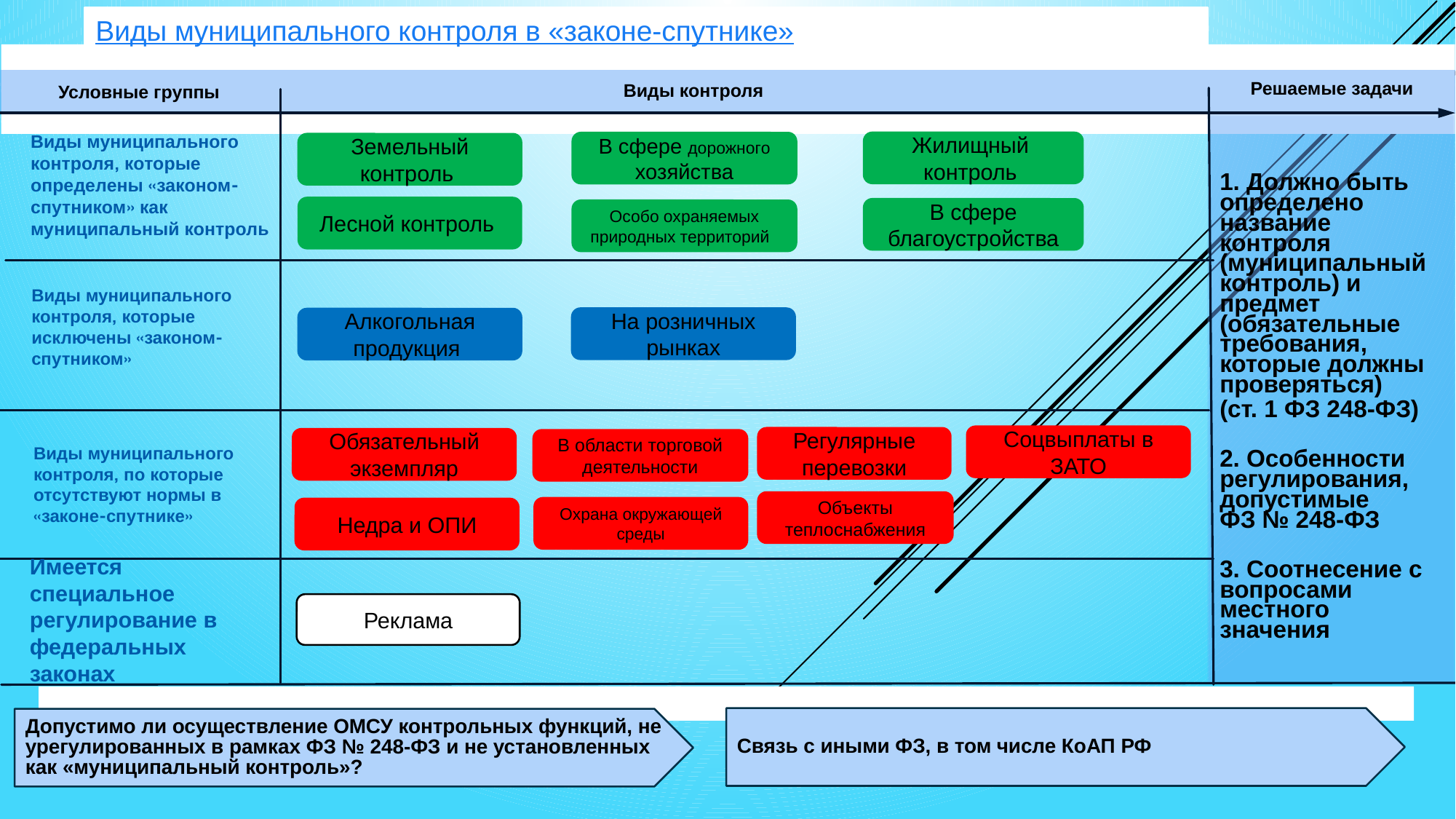

Виды муниципального контроля в «законе-спутнике»

Решаемые задачи
Виды контроля

Условные группы

1. Должно быть определено название контроля (муниципальный контроль) и предмет (обязательные требования, которые должны проверяться)
(ст. 1 ФЗ 248-ФЗ)

2. Особенности регулирования, допустимые
ФЗ № 248-ФЗ

3. Соотнесение с вопросами местного значения
Виды муниципального контроля, которые определены «законом-спутником» как муниципальный контроль
Жилищный  контроль
В сфере дорожного хозяйства
Земельный контроль
Лесной контроль
В сфере благоустройства
Особо охраняемых природных территорий
Виды муниципального контроля, которые исключены «законом-спутником»
На розничных рынках
Алкогольная продукция
Соцвыплаты в ЗАТО
Регулярные перевозки
Обязательный экземпляр
В области торговой деятельности
Виды муниципального контроля, по которые отсутствуют нормы в  «законе-спутнике»
Объекты теплоснабжения
Охрана окружающей среды
Недра и ОПИ
Имеется специальное регулирование в федеральных законах
Реклама

Связь с иными ФЗ, в том числе КоАП РФ
Допустимо ли осуществление ОМСУ контрольных функций, не урегулированных в рамках ФЗ № 248-ФЗ и не установленных как «муниципальный контроль»?